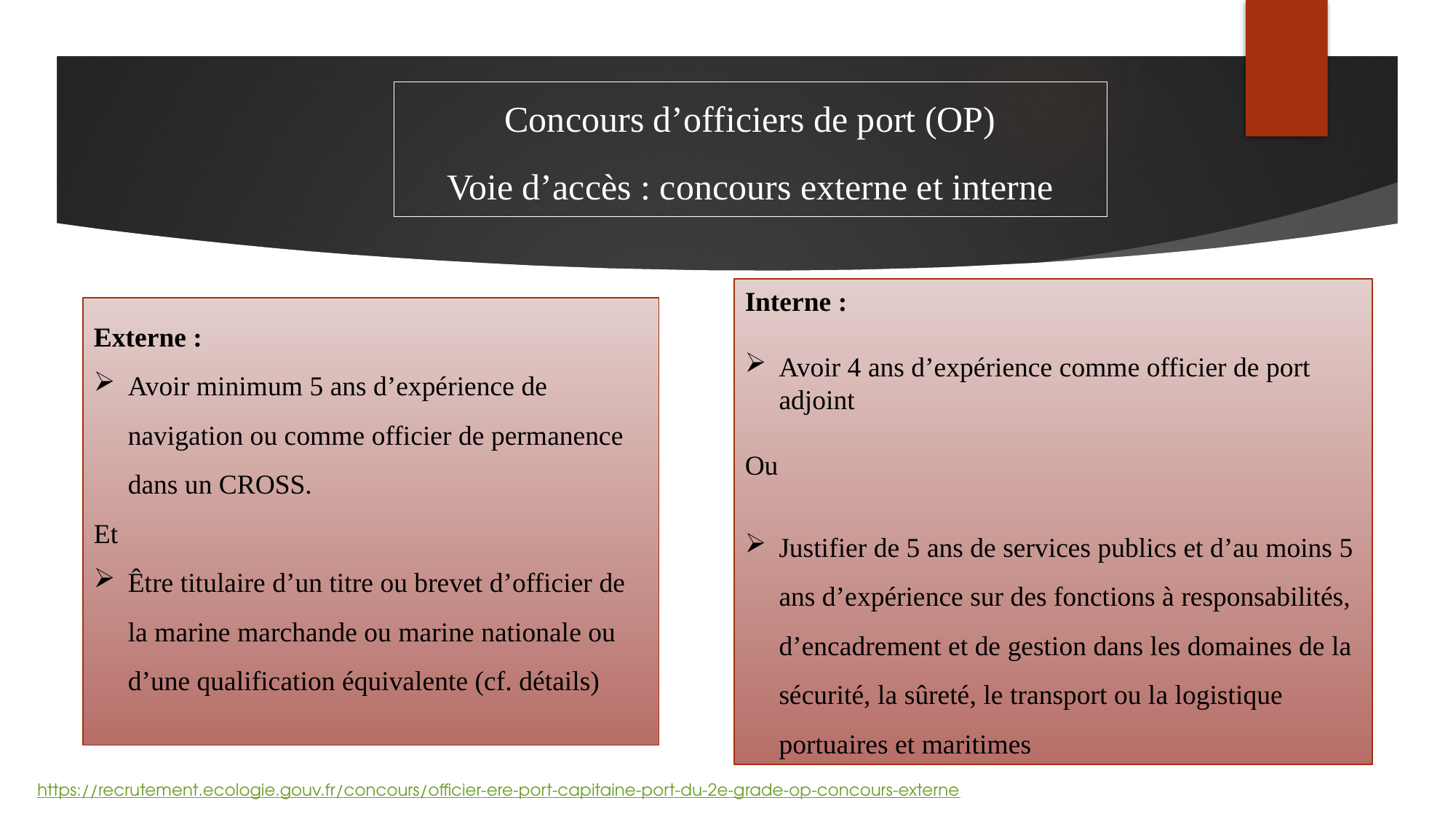

Concours d’officiers de port (OP)
Voie d’accès : concours externe et interne
Interne :

Avoir 4 ans d’expérience comme officier de port adjoint

Ou

Justifier de 5 ans de services publics et d’au moins 5 ans d’expérience sur des fonctions à responsabilités, d’encadrement et de gestion dans les domaines de la sécurité, la sûreté, le transport ou la logistique portuaires et maritimes
Externe :
Avoir minimum 5 ans d’expérience de navigation ou comme officier de permanence dans un CROSS.
Et
Être titulaire d’un titre ou brevet d’officier de la marine marchande ou marine nationale ou d’une qualification équivalente (cf. détails)

https://recrutement.ecologie.gouv.fr/concours/officier-ere-port-capitaine-port-du-2e-grade-op-concours-externe